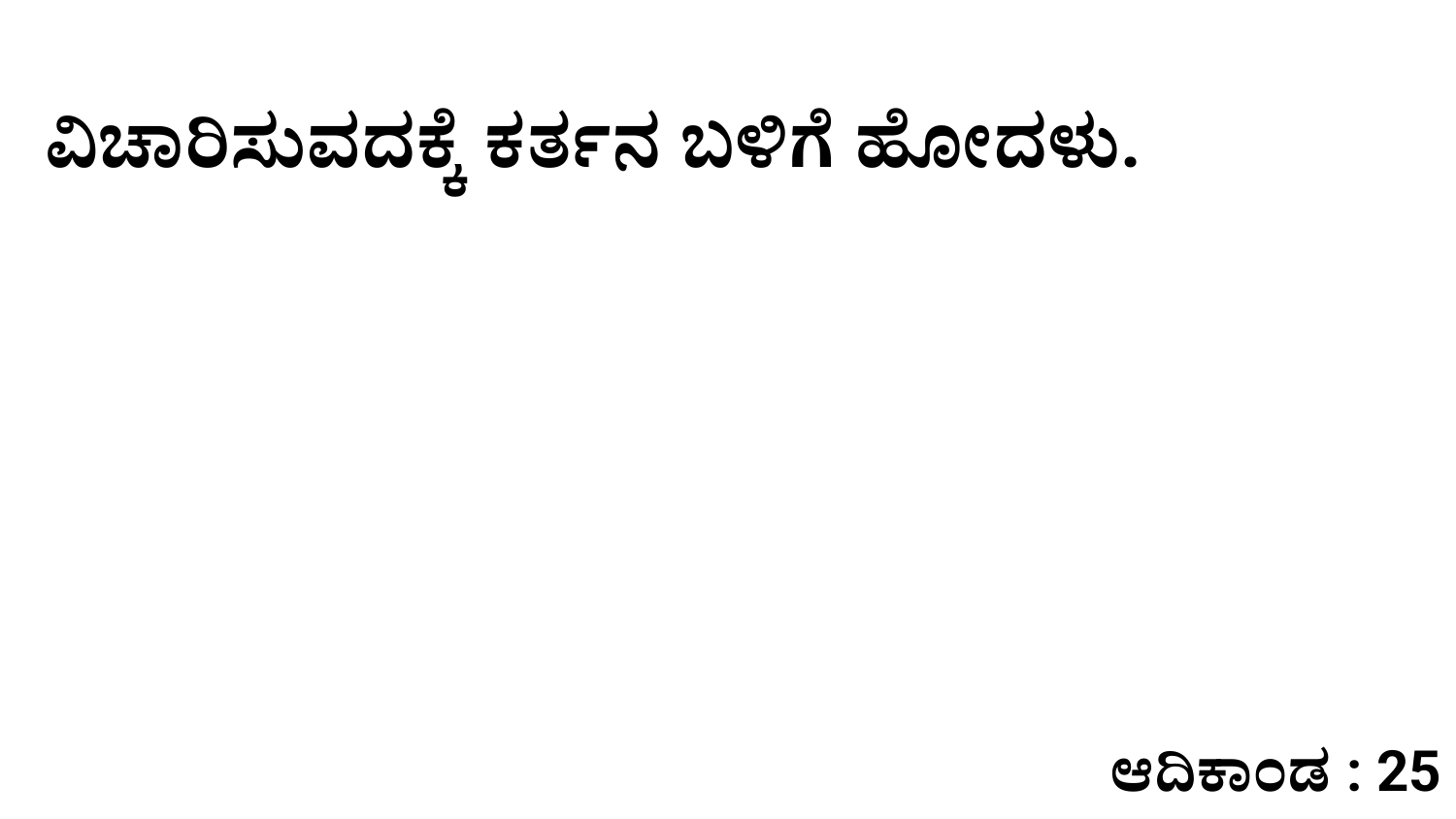

ವಿಚಾರಿಸುವದಕ್ಕೆ ಕರ್ತನ ಬಳಿಗೆ ಹೋದಳು.
ಆದಿಕಾಂಡ : 25